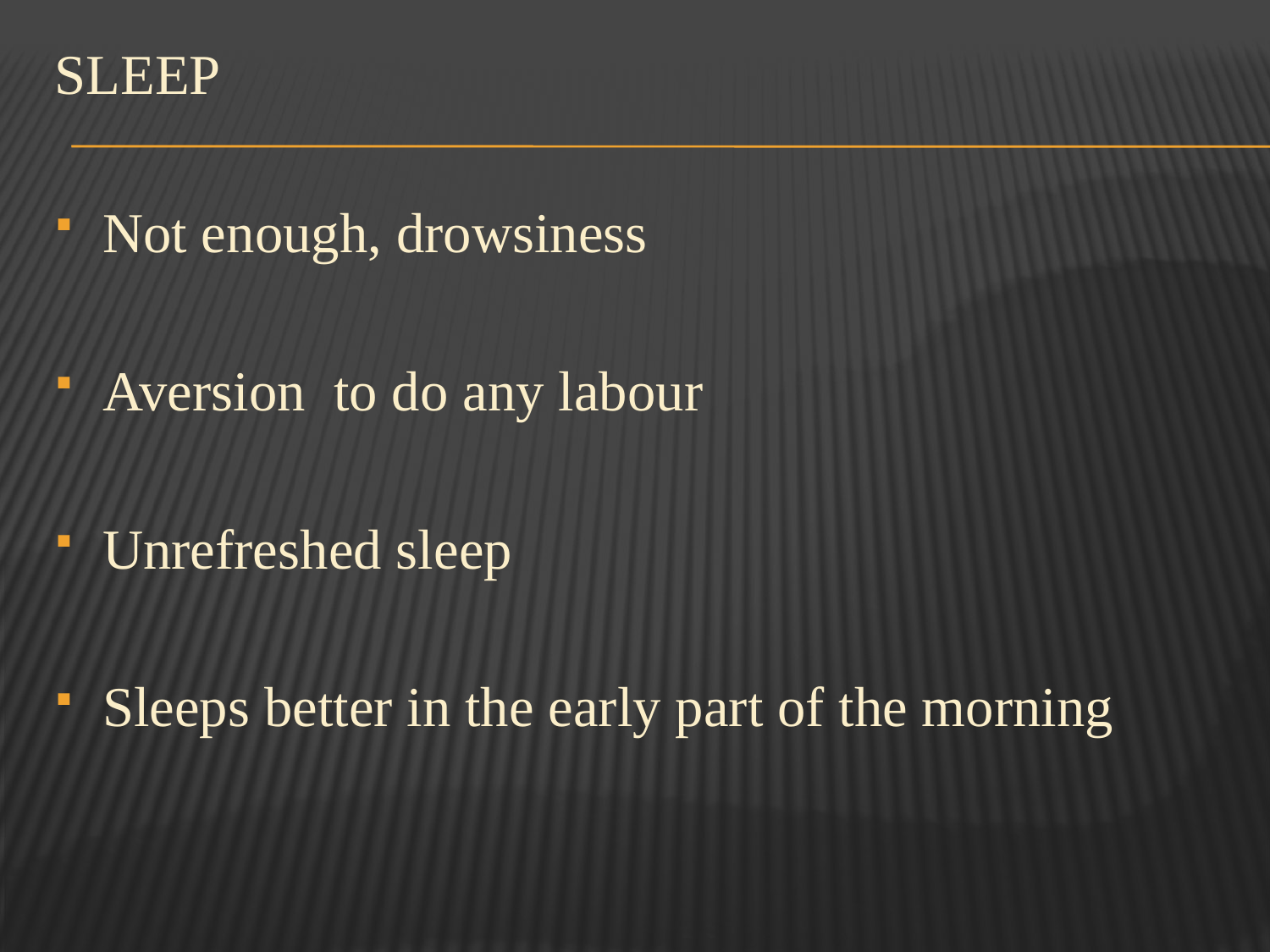

SLEEP

Not enough, drowsiness

Aversion  to do any labour

Unrefreshed sleep

Sleeps better in the early part of the morning